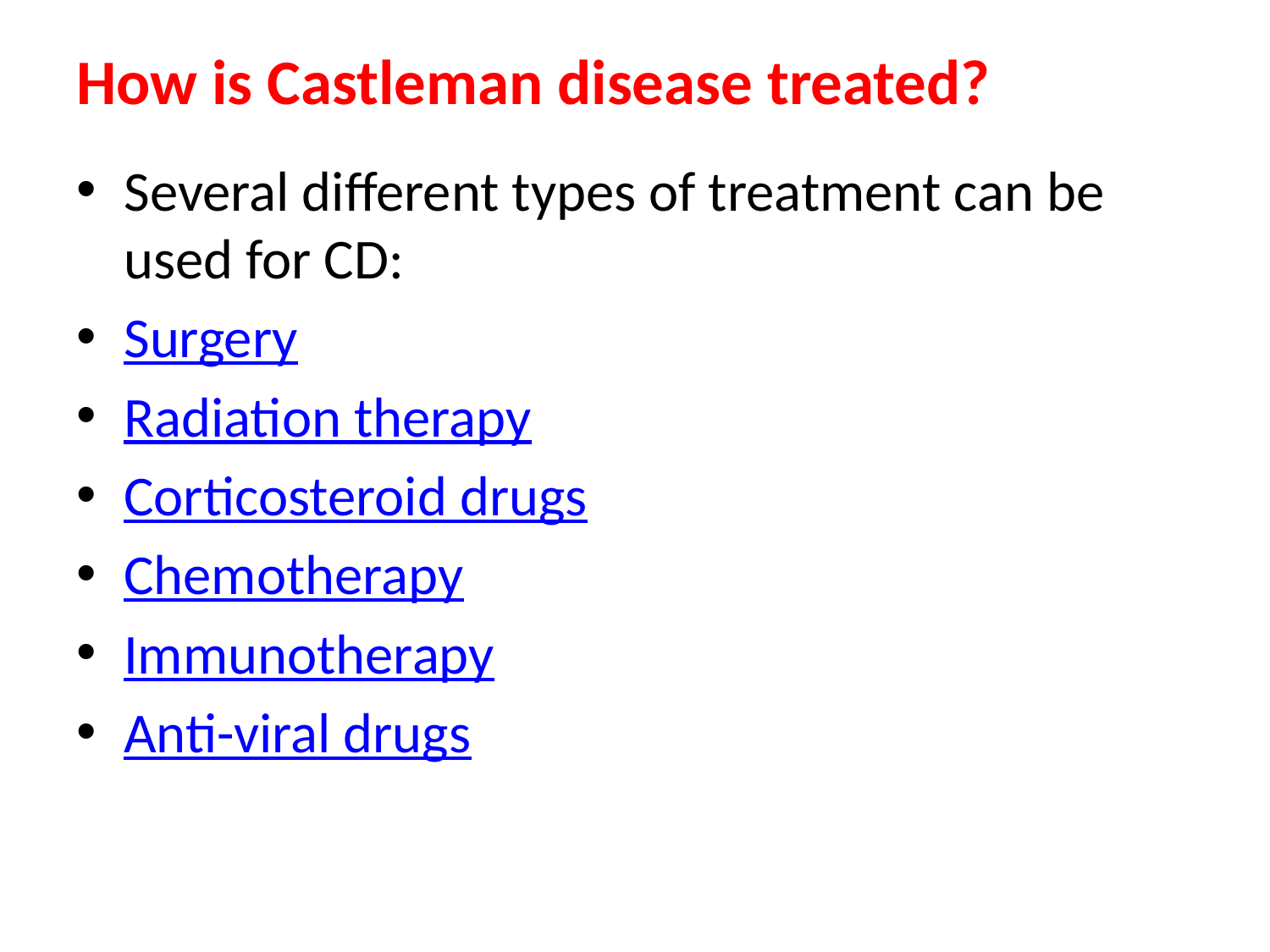

# How is Castleman disease treated?
Several different types of treatment can be used for CD:
Surgery
Radiation therapy
Corticosteroid drugs
Chemotherapy
Immunotherapy
Anti-viral drugs